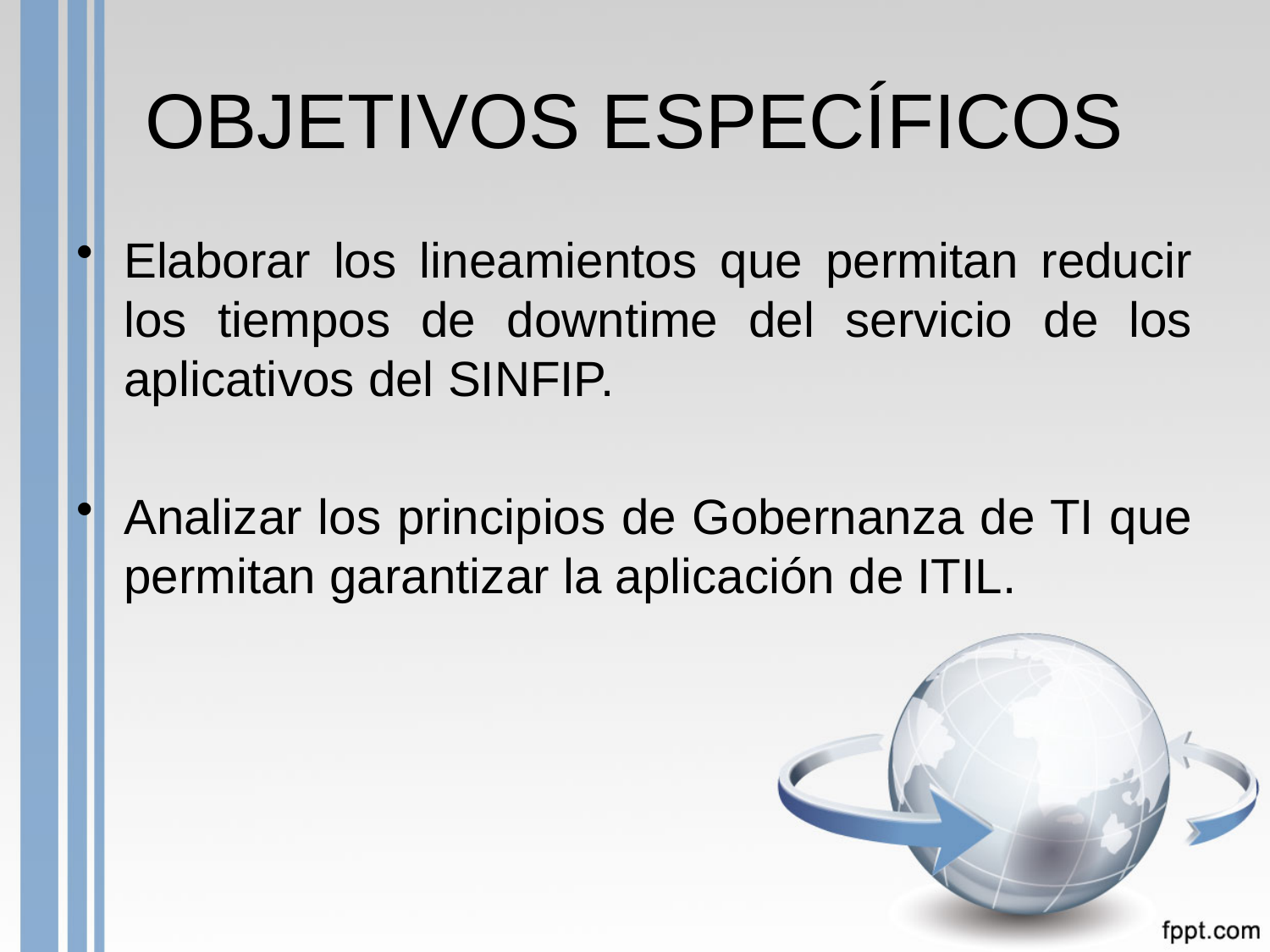

# OBJETIVOS ESPECÍFICOS
Elaborar los lineamientos que permitan reducir los tiempos de downtime del servicio de los aplicativos del SINFIP.

Analizar los principios de Gobernanza de TI que permitan garantizar la aplicación de ITIL.